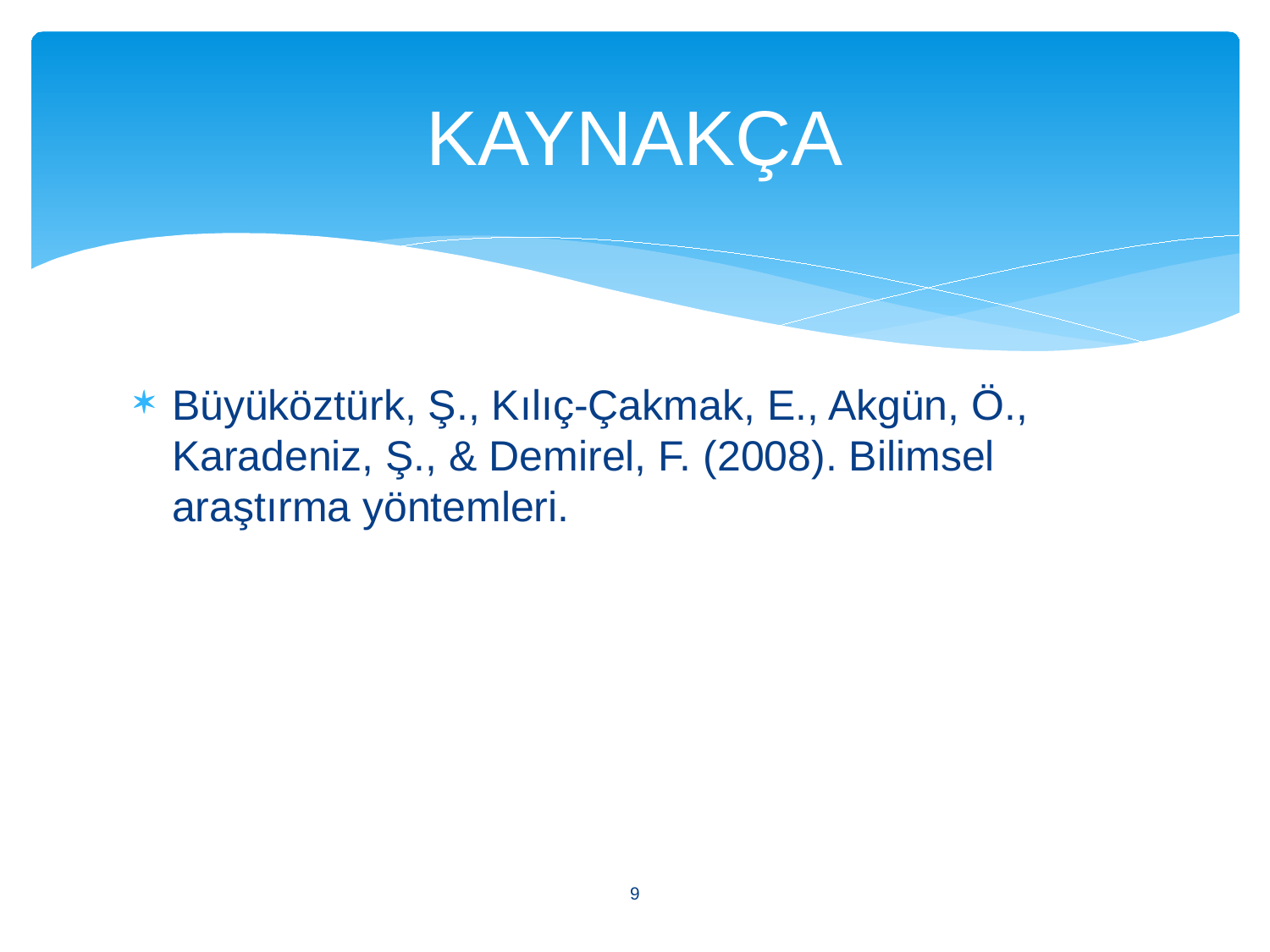

# KAYNAKÇA
Büyüköztürk, Ş., Kılıç-Çakmak, E., Akgün, Ö., Karadeniz, Ş., & Demirel, F. (2008). Bilimsel araştırma yöntemleri.
9